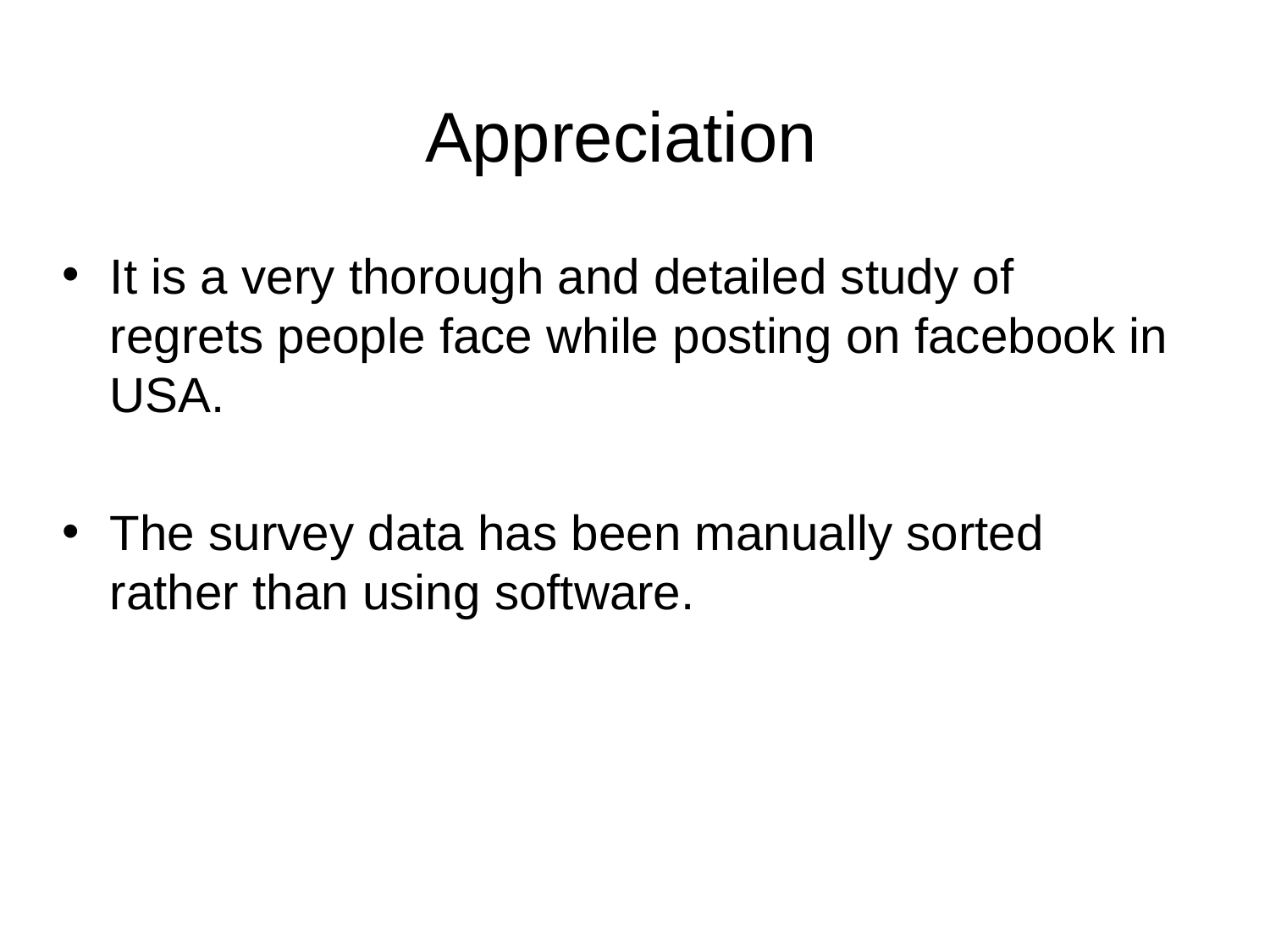

# Appreciation
It is a very thorough and detailed study of regrets people face while posting on facebook in USA.

The survey data has been manually sorted rather than using software.